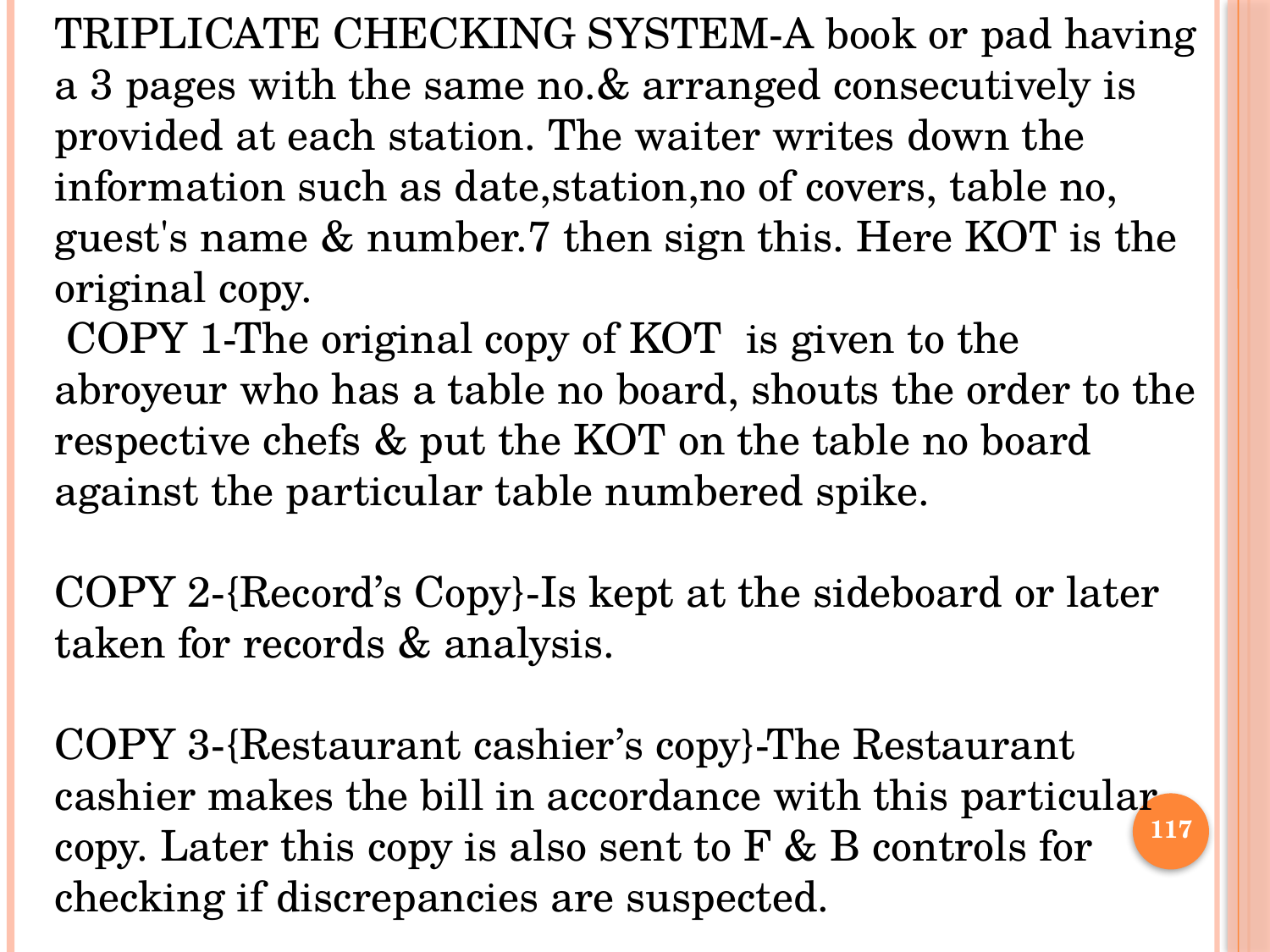

TRIPLICATE CHECKING SYSTEM-A book or pad having a 3 pages with the same no.& arranged consecutively is provided at each station. The waiter writes down the information such as date,station,no of covers, table no, guest's name & number.7 then sign this. Here KOT is the original copy.
 COPY 1-The original copy of KOT  is given to the abroyeur who has a table no board, shouts the order to the respective chefs & put the KOT on the table no board against the particular table numbered spike.

COPY 2-{Record’s Copy}-Is kept at the sideboard or later taken for records & analysis.

COPY 3-{Restaurant cashier’s copy}-The Restaurant cashier makes the bill in accordance with this particular copy. Later this copy is also sent to F & B controls for checking if discrepancies are suspected.
117